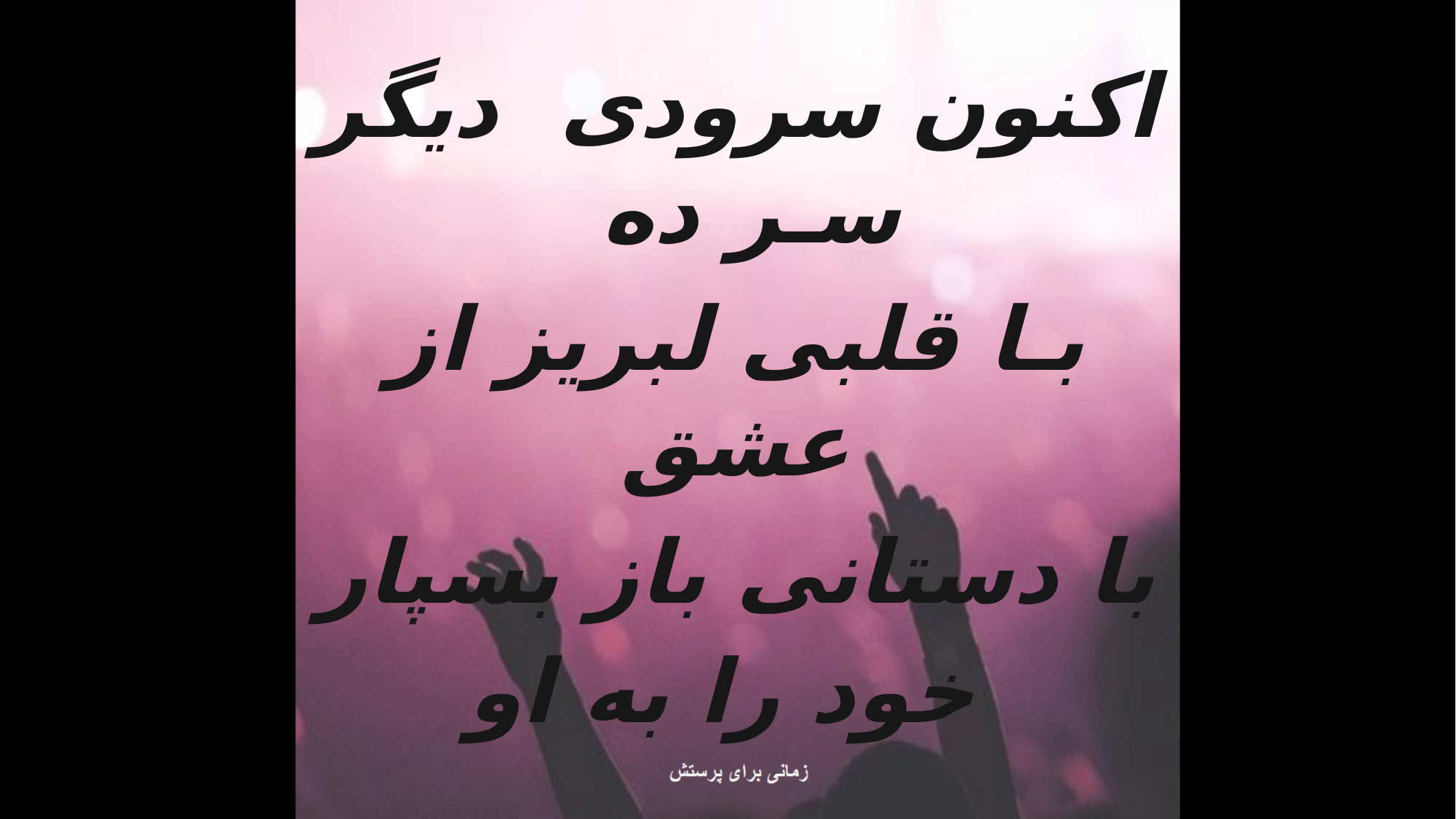

اکنون سرودی  دیگر سـر ده

بـا قلبی لبریز از عشق

با دستانی باز بسپار

 خود را به او